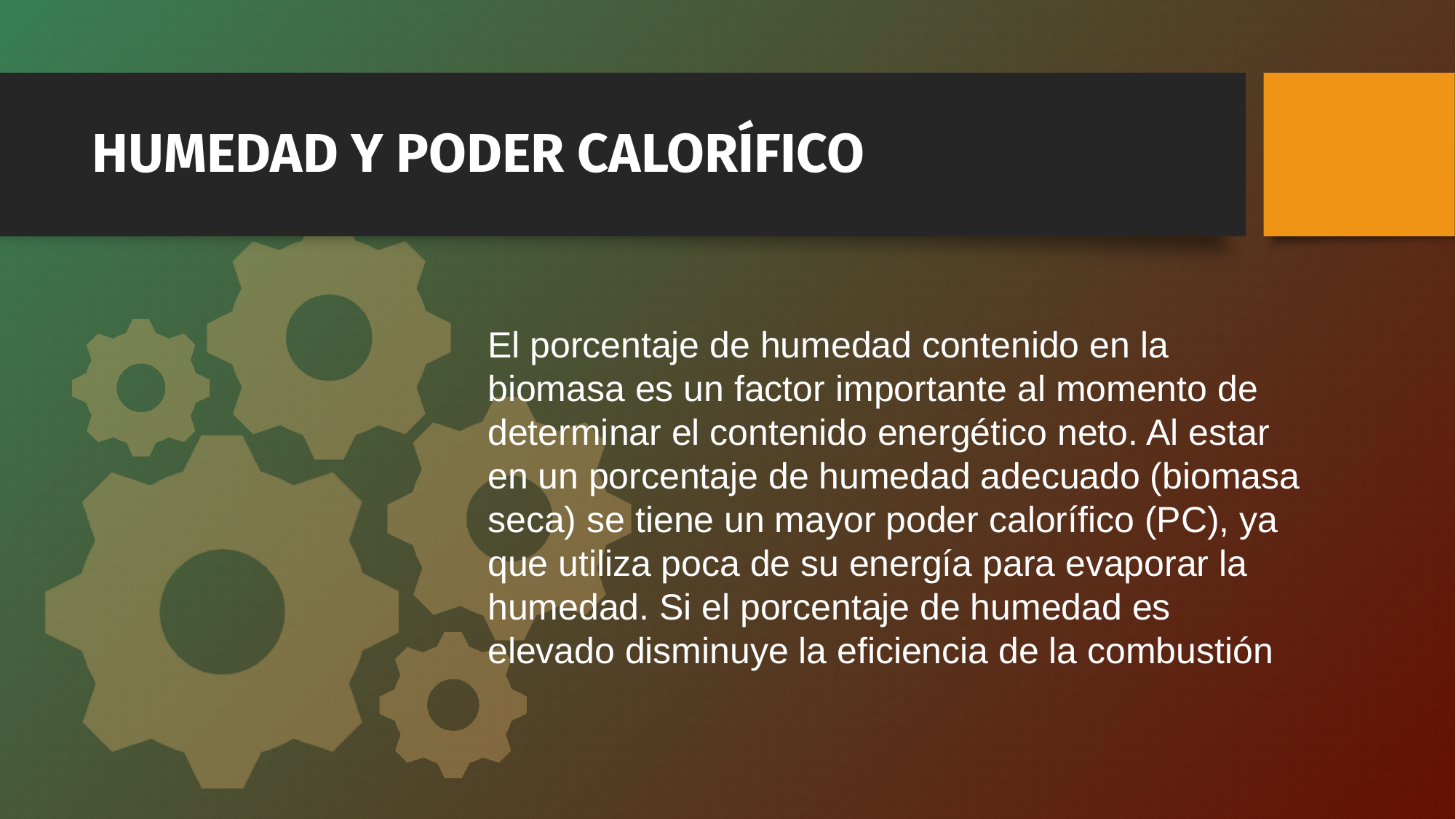

# HUMEDAD Y PODER CALORÍFICO
El porcentaje de humedad contenido en la biomasa es un factor importante al momento de determinar el contenido energético neto. Al estar en un porcentaje de humedad adecuado (biomasa seca) se tiene un mayor poder calorífico (PC), ya que utiliza poca de su energía para evaporar la humedad. Si el porcentaje de humedad es elevado disminuye la eficiencia de la combustión